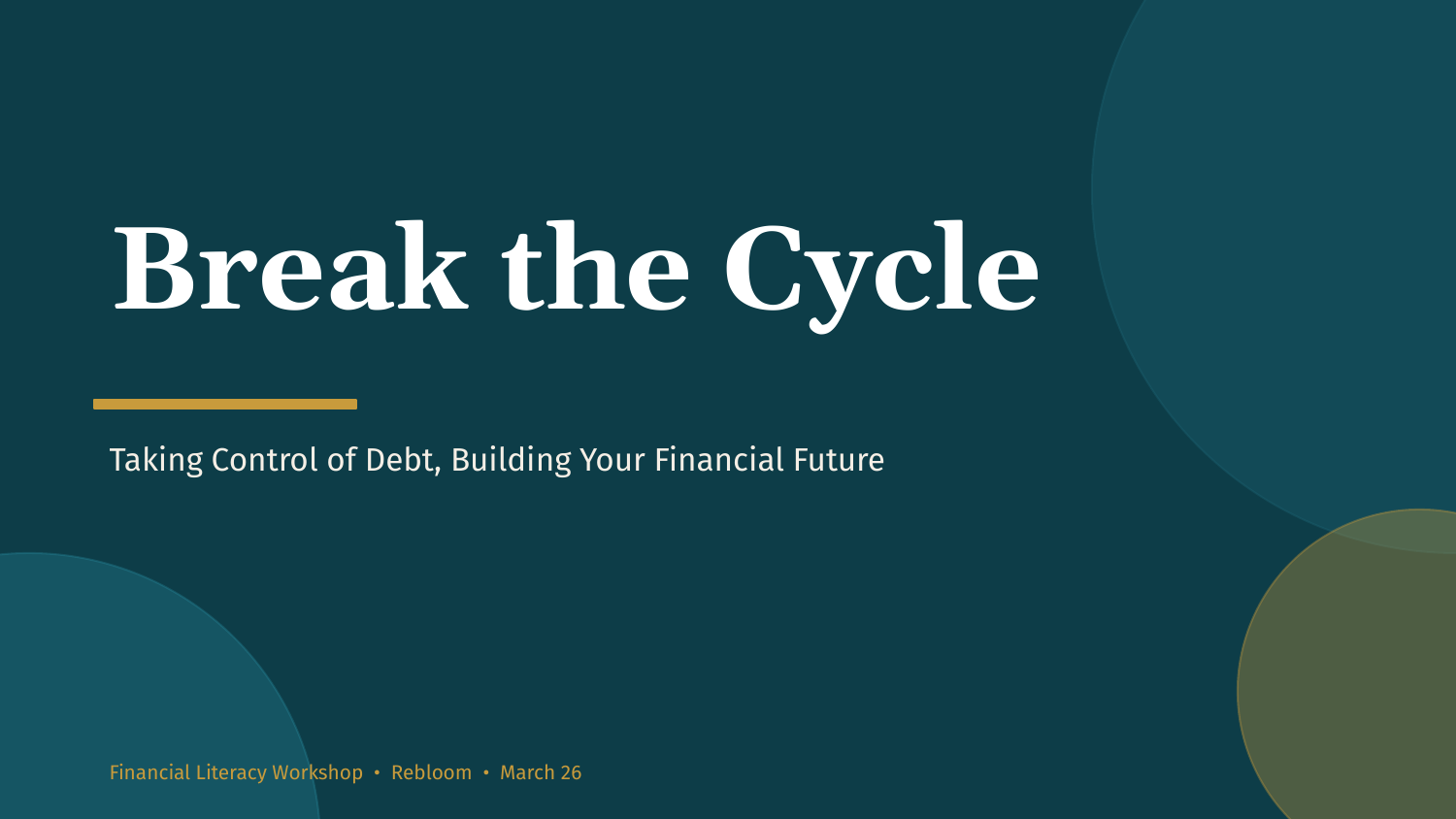

Break the Cycle

Taking Control of Debt, Building Your Financial Future

Financial Literacy Workshop  •  Rebloom  •  March 26